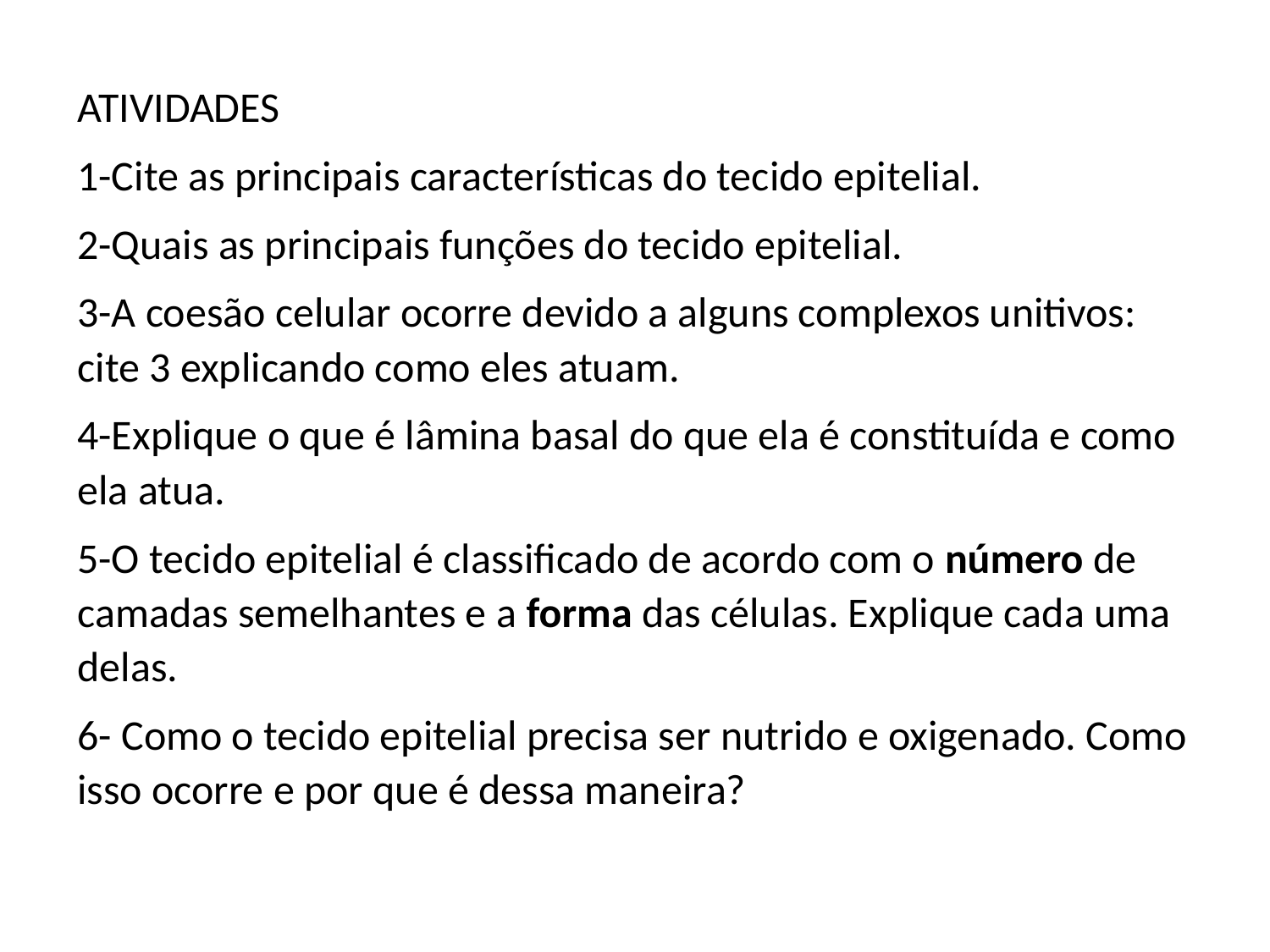

ATIVIDADES
1-Cite as principais características do tecido epitelial.
2-Quais as principais funções do tecido epitelial.
3-A coesão celular ocorre devido a alguns complexos unitivos: cite 3 explicando como eles atuam.
4-Explique o que é lâmina basal do que ela é constituída e como ela atua.
5-O tecido epitelial é classificado de acordo com o número de camadas semelhantes e a forma das células. Explique cada uma delas.
6- Como o tecido epitelial precisa ser nutrido e oxigenado. Como isso ocorre e por que é dessa maneira?